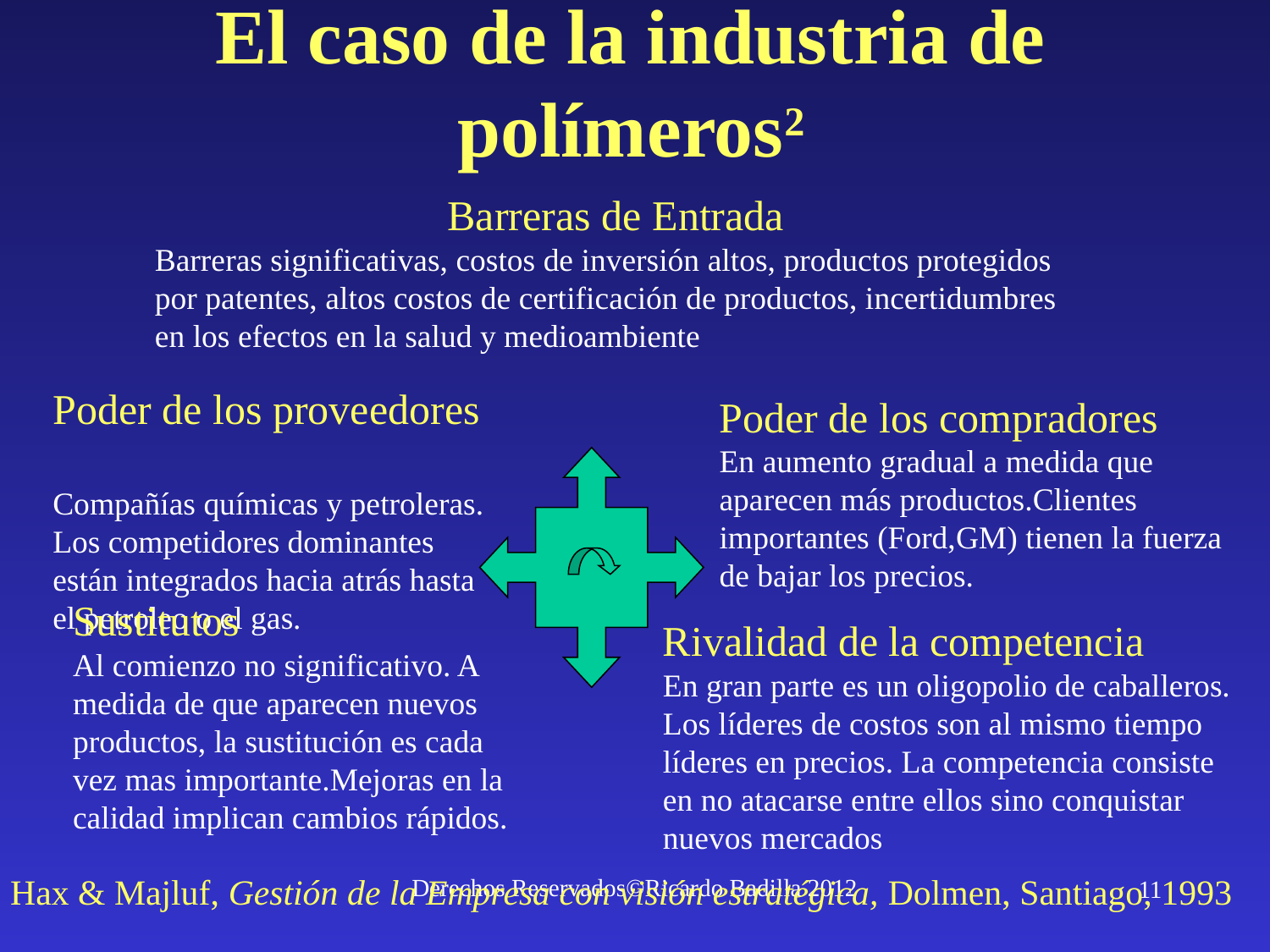

# El caso de la industria de polímeros2
Barreras de Entrada
Barreras significativas, costos de inversión altos, productos protegidos por patentes, altos costos de certificación de productos, incertidumbres en los efectos en la salud y medioambiente
Poder de los proveedores
Compañías químicas y petroleras. Los competidores dominantes están integrados hacia atrás hasta el petroleo o el gas.
Poder de los compradores
En aumento gradual a medida que aparecen más productos.Clientes importantes (Ford,GM) tienen la fuerza de bajar los precios.

Sustitutos
Al comienzo no significativo. A medida de que aparecen nuevos productos, la sustitución es cada vez mas importante.Mejoras en la calidad implican cambios rápidos.

Rivalidad de la competencia
En gran parte es un oligopolio de caballeros. Los líderes de costos son al mismo tiempo líderes en precios. La competencia consiste en no atacarse entre ellos sino conquistar nuevos mercados
Hax & Majluf, Gestión de la Empresa con visión estratégica, Dolmen, Santiago, 1993
Derechos Reservados©Ricardo Badilla 2012
11